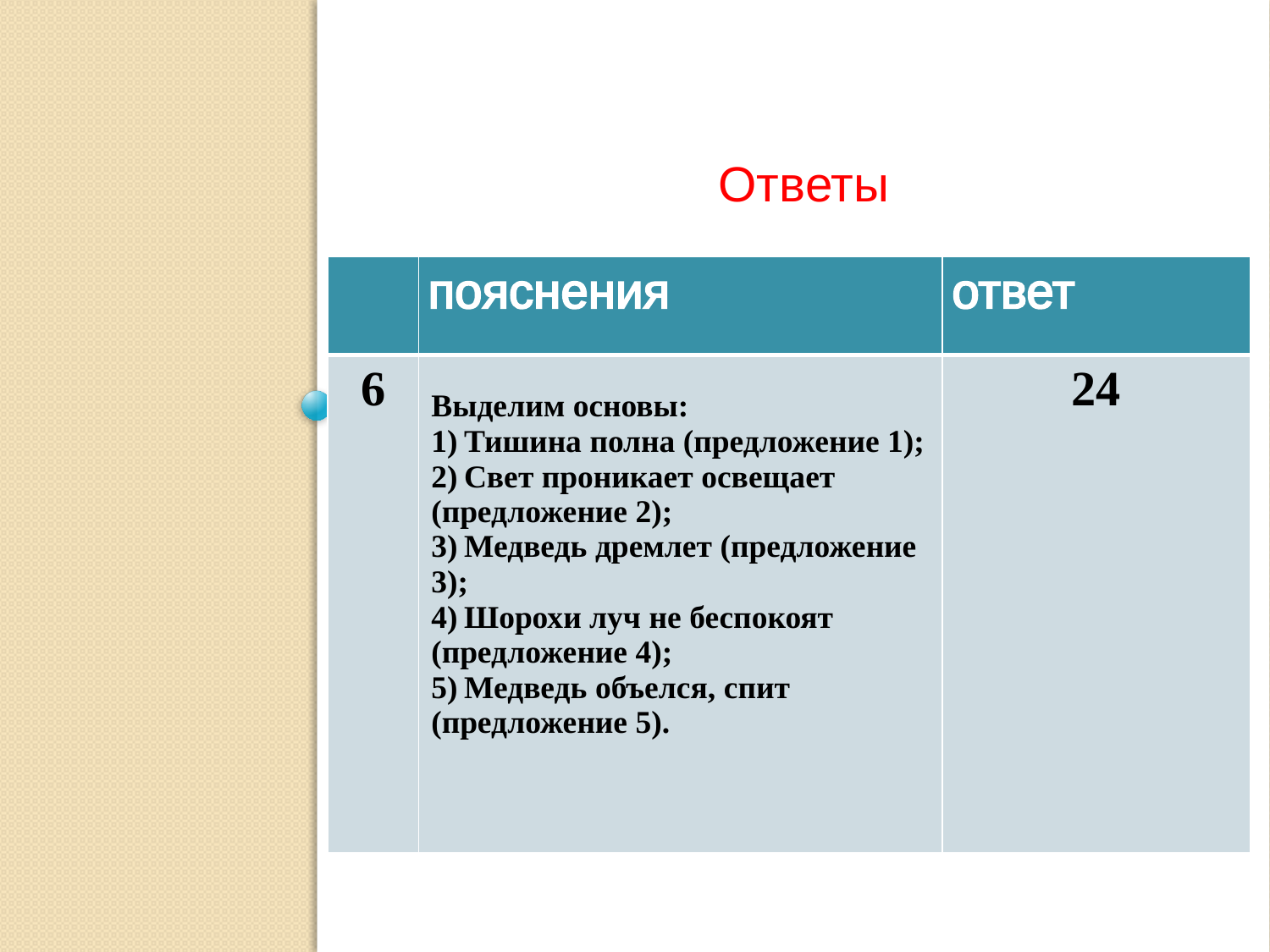

Ответы
|  | пояснения | ответ |
| --- | --- | --- |
| 6 | Выделим основы: 1) Тишина полна (предложение 1); 2) Свет проникает освещает (предложение 2); 3) Медведь дремлет (предложение 3); 4) Шорохи луч не беспокоят (предложение 4); 5) Медведь объелся, спит (предложение 5). | 24 |
#